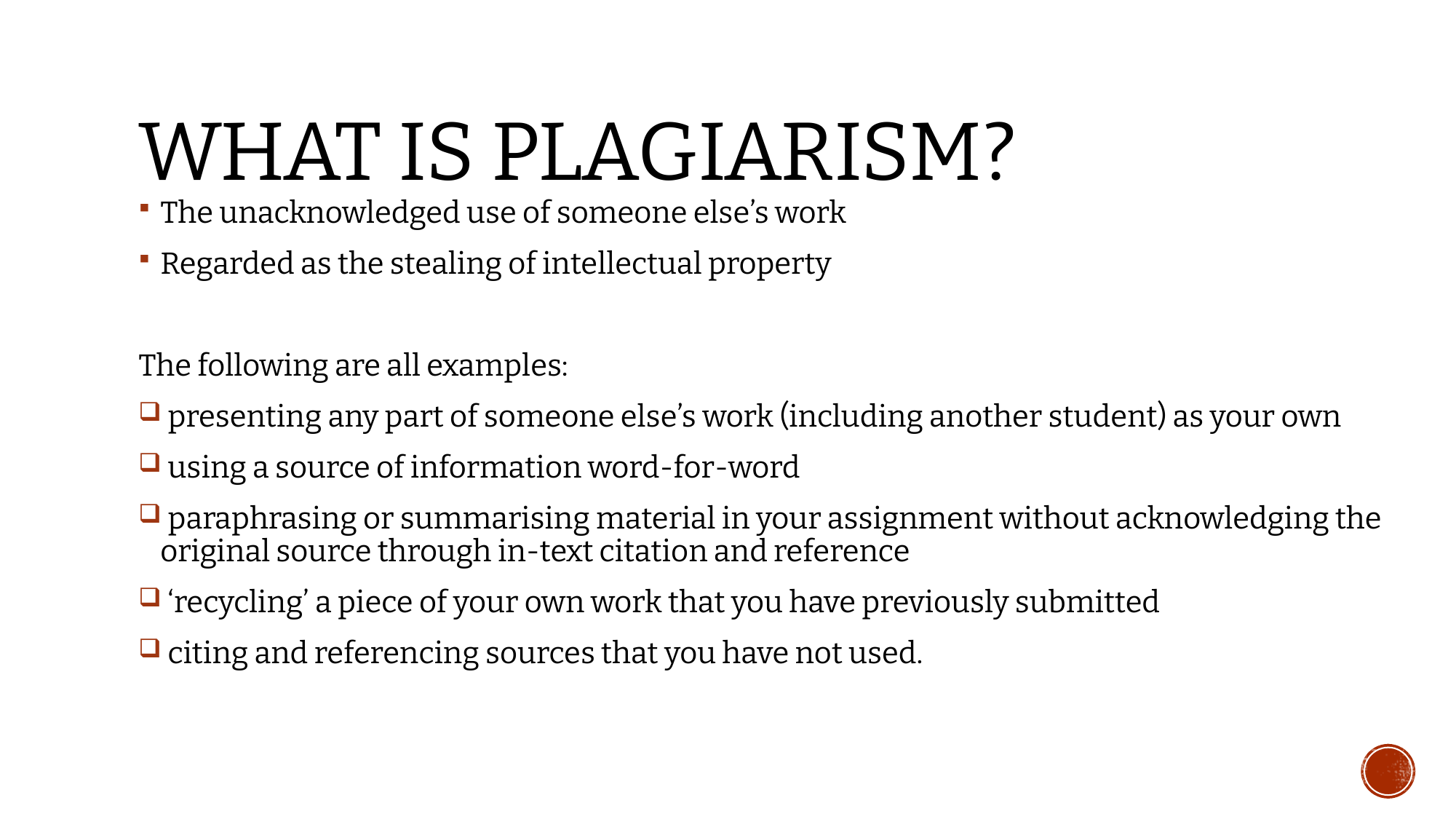

# What is plagiarism?
The unacknowledged use of someone else’s work
Regarded as the stealing of intellectual property

The following are all examples:
 presenting any part of someone else’s work (including another student) as your own
 using a source of information word-for-word
 paraphrasing or summarising material in your assignment without acknowledging the original source through in-text citation and reference
 ‘recycling’ a piece of your own work that you have previously submitted
 citing and referencing sources that you have not used.